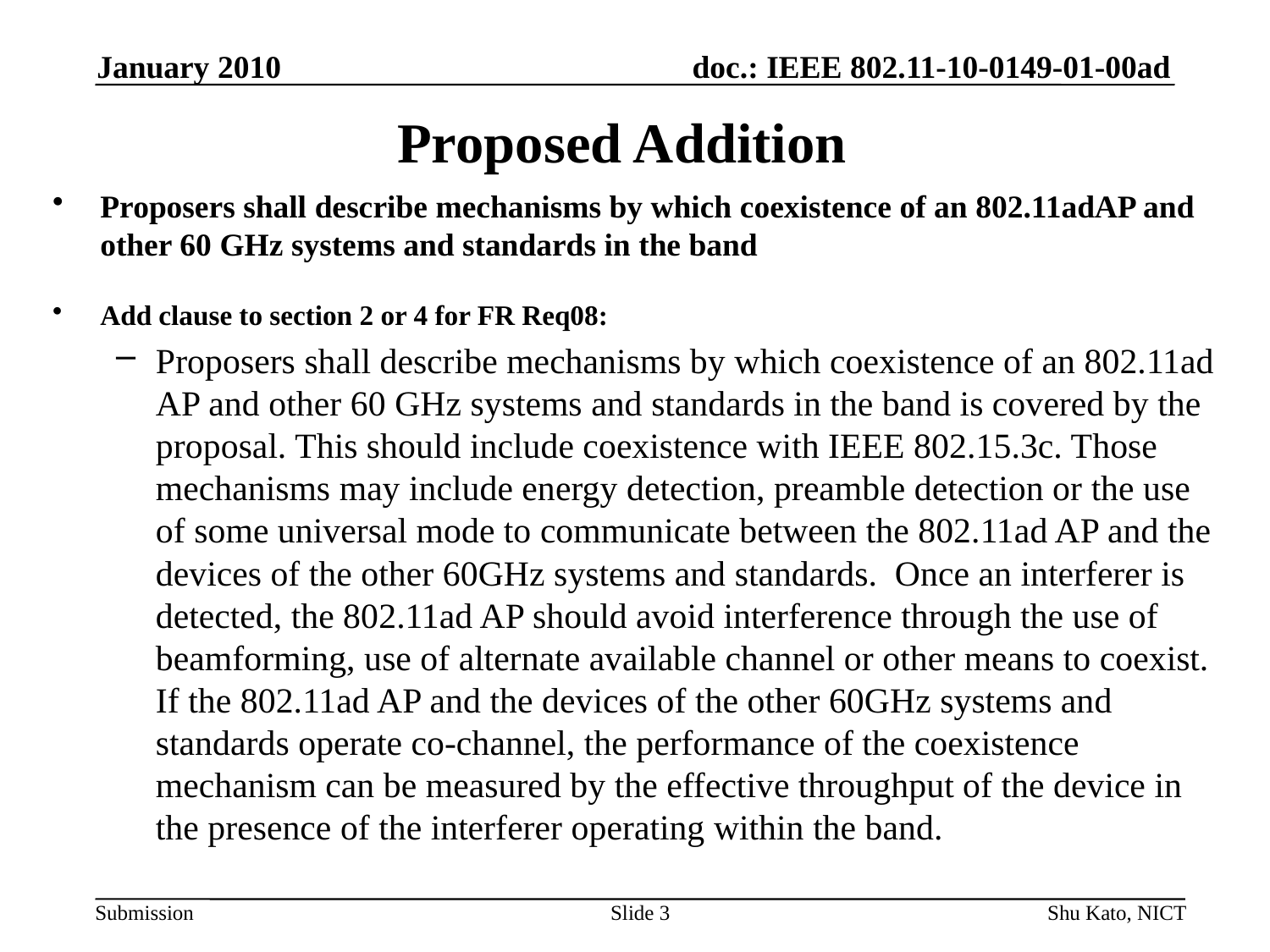

January 2010
# Proposed Addition
Proposers shall describe mechanisms by which coexistence of an 802.11adAP and other 60 GHz systems and standards in the band

Add clause to section 2 or 4 for FR Req08:
Proposers shall describe mechanisms by which coexistence of an 802.11ad AP and other 60 GHz systems and standards in the band is covered by the proposal. This should include coexistence with IEEE 802.15.3c. Those mechanisms may include energy detection, preamble detection or the use of some universal mode to communicate between the 802.11ad AP and the devices of the other 60GHz systems and standards.  Once an interferer is  detected, the 802.11ad AP should avoid interference through the use of beamforming, use of alternate available channel or other means to coexist. If the 802.11ad AP and the devices of the other 60GHz systems and standards operate co-channel, the performance of the coexistence mechanism can be measured by the effective throughput of the device in the presence of the interferer operating within the band.
Slide 3
Shu Kato, NICT